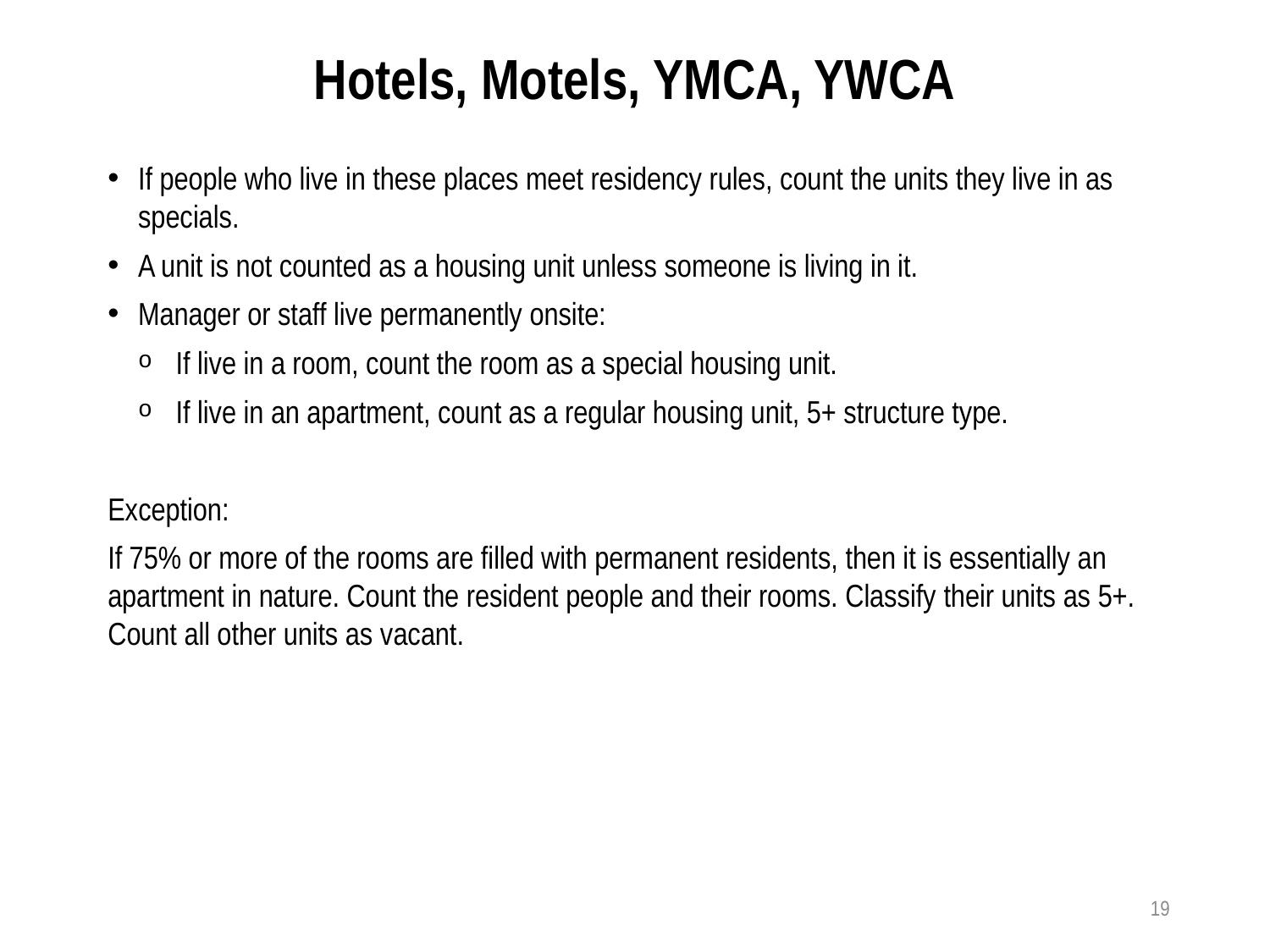

# Hotels, Motels, YMCA, YWCA
If people who live in these places meet residency rules, count the units they live in as specials.
A unit is not counted as a housing unit unless someone is living in it.
Manager or staff live permanently onsite:
 If live in a room, count the room as a special housing unit.
 If live in an apartment, count as a regular housing unit, 5+ structure type.

Exception:
If 75% or more of the rooms are filled with permanent residents, then it is essentially an apartment in nature. Count the resident people and their rooms. Classify their units as 5+. Count all other units as vacant.
19